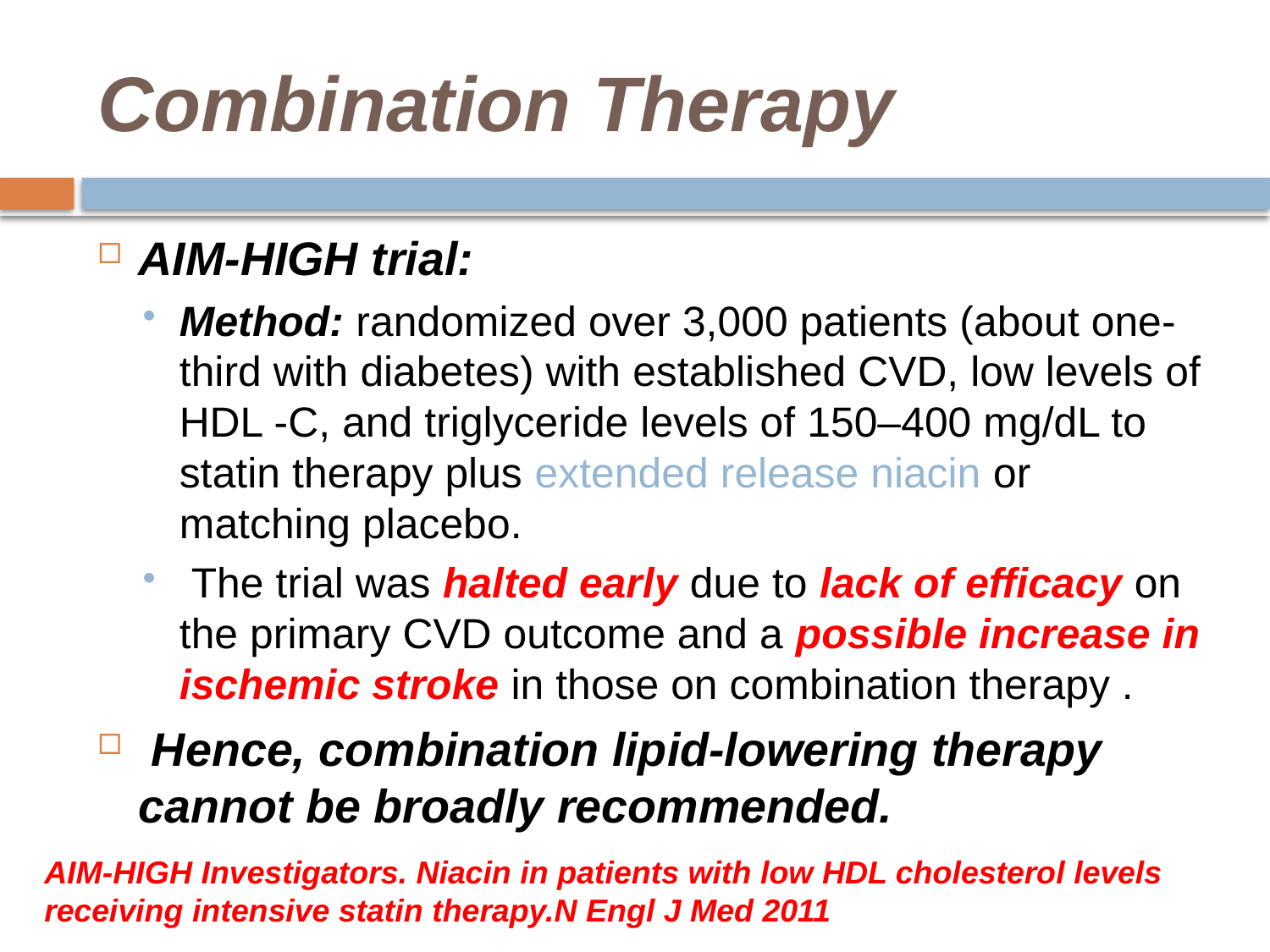

# Combination Therapy
AIM-HIGH trial:
Method: randomized over 3,000 patients (about one-third with diabetes) with established CVD, low levels of HDL -C, and triglyceride levels of 150–400 mg/dL to statin therapy plus extended release niacin or matching placebo.
 The trial was halted early due to lack of efficacy on the primary CVD outcome and a possible increase in ischemic stroke in those on combination therapy .
 Hence, combination lipid-lowering therapy cannot be broadly recommended.
AIM-HIGH Investigators. Niacin in patients with low HDL cholesterol levels receiving intensive statin therapy.N Engl J Med 2011